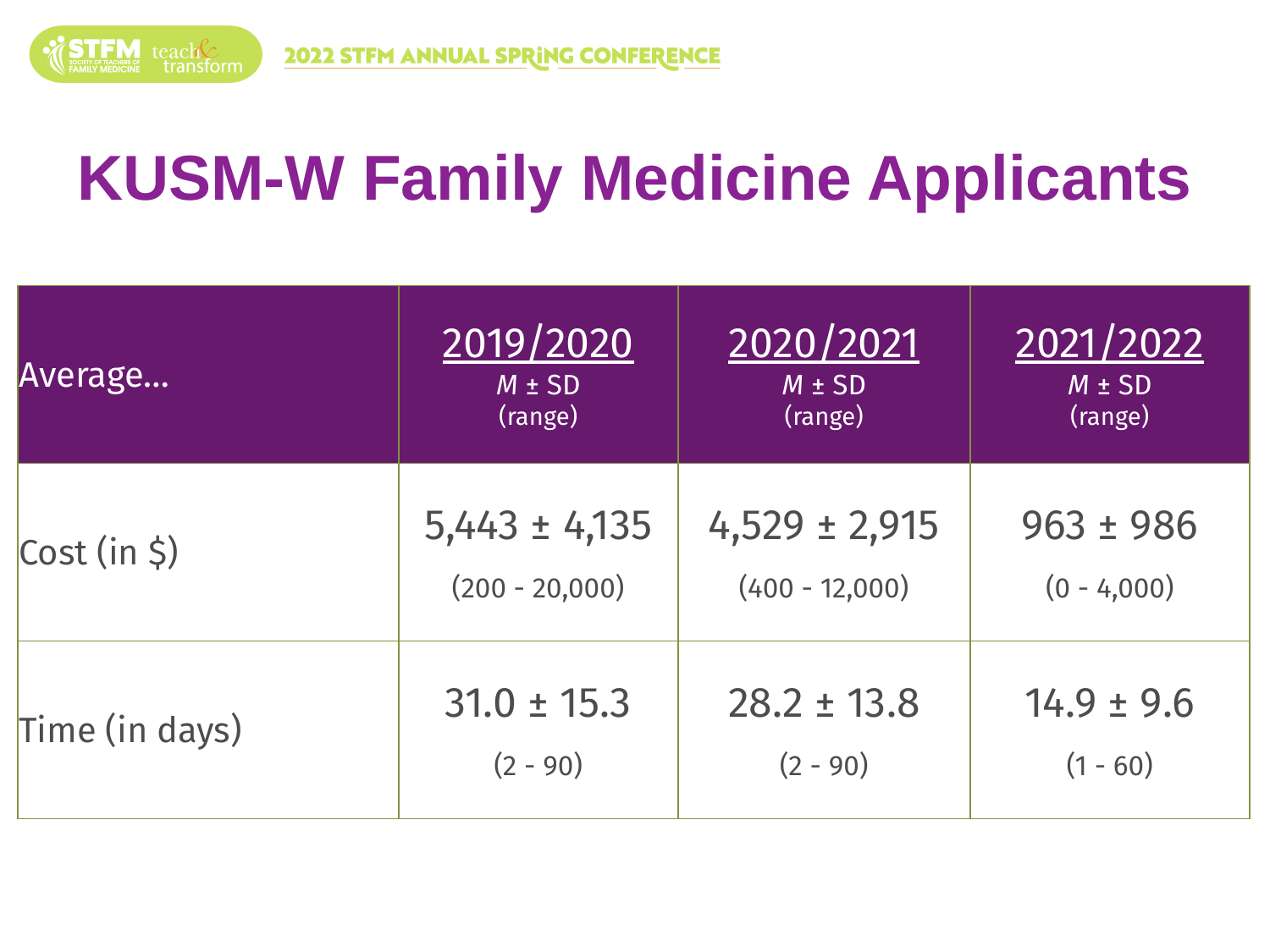

# KUSM-W Family Medicine Applicants
| Average… | 2019/2020 M ± SD (range) | 2020/2021 M ± SD (range) | 2021/2022 M ± SD (range) |
| --- | --- | --- | --- |
| Cost (in $) | 5,443 ± 4,135 (200 - 20,000) | 4,529 ± 2,915 (400 - 12,000) | 963 ± 986 (0 - 4,000) |
| Time (in days) | 31.0 ± 15.3 (2 - 90) | 28.2 ± 13.8 (2 - 90) | 14.9 ± 9.6 (1 - 60) |